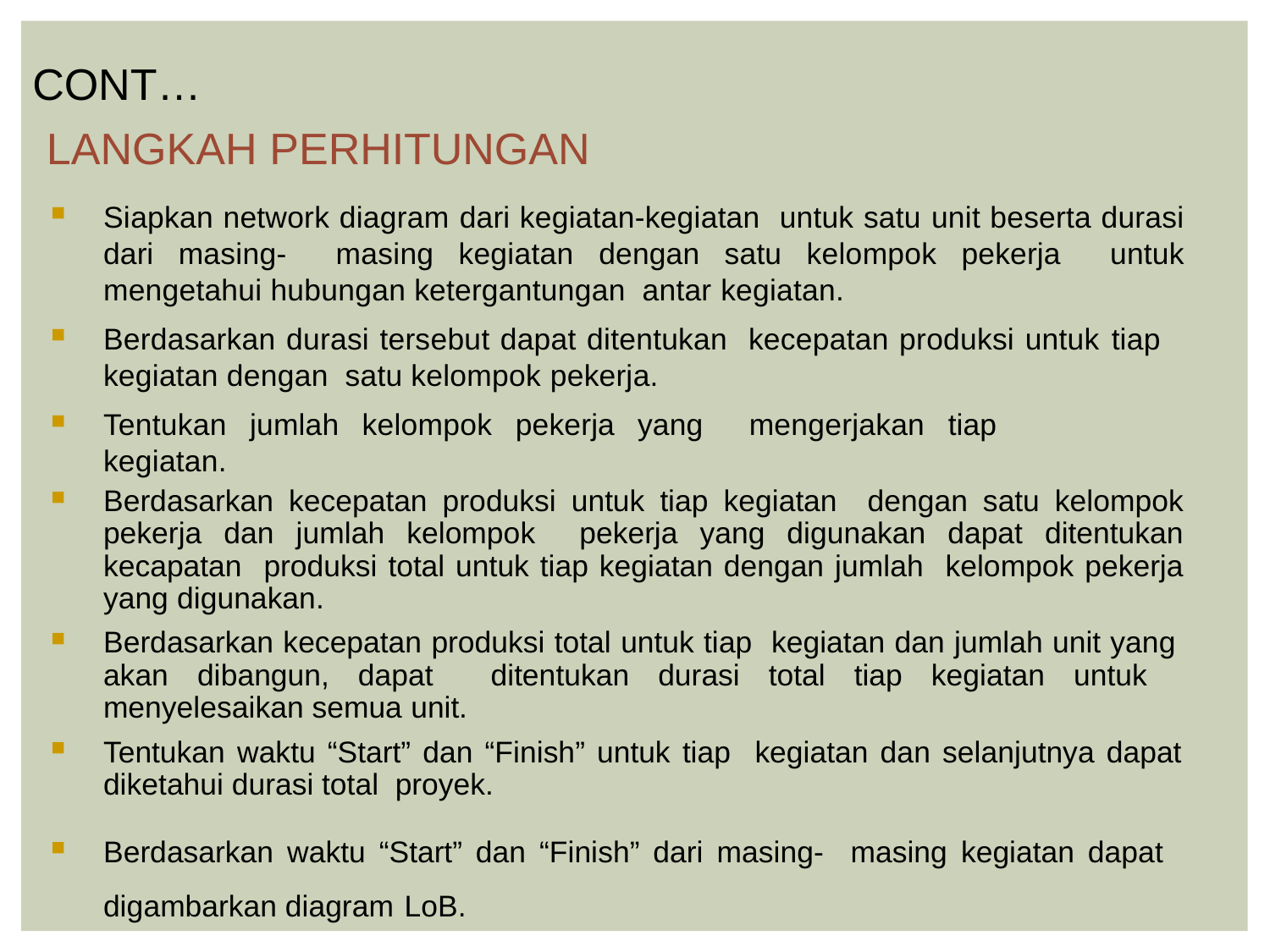

CONT…
LANGKAH PERHITUNGAN
Siapkan network diagram dari kegiatan-kegiatan  untuk satu unit beserta durasi dari masing-  masing kegiatan dengan satu kelompok pekerja  untuk mengetahui hubungan ketergantungan  antar kegiatan.
Berdasarkan durasi tersebut dapat ditentukan  kecepatan produksi untuk tiap kegiatan dengan  satu kelompok pekerja.
Tentukan jumlah kelompok pekerja yang  mengerjakan tiap kegiatan.
Berdasarkan kecepatan produksi untuk tiap kegiatan  dengan satu kelompok pekerja dan jumlah kelompok  pekerja yang digunakan dapat ditentukan kecapatan  produksi total untuk tiap kegiatan dengan jumlah  kelompok pekerja yang digunakan.
Berdasarkan kecepatan produksi total untuk tiap  kegiatan dan jumlah unit yang akan dibangun, dapat  ditentukan durasi total tiap kegiatan untuk  menyelesaikan semua unit.
Tentukan waktu “Start” dan “Finish” untuk tiap  kegiatan dan selanjutnya dapat diketahui durasi total  proyek.
Berdasarkan waktu “Start” dan “Finish” dari masing-  masing kegiatan dapat digambarkan diagram LoB.